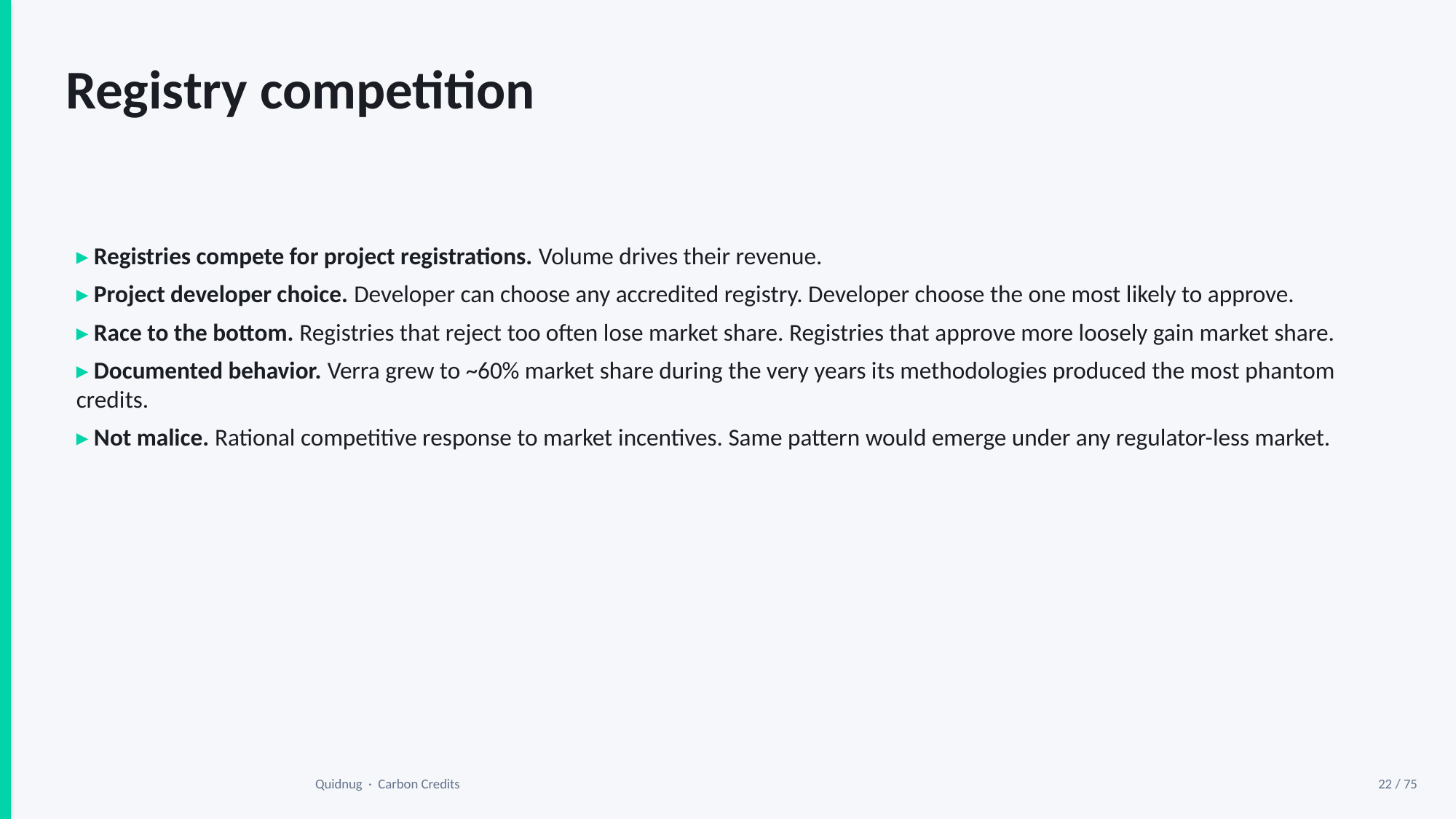

Registry competition
▸ Registries compete for project registrations. Volume drives their revenue.
▸ Project developer choice. Developer can choose any accredited registry. Developer choose the one most likely to approve.
▸ Race to the bottom. Registries that reject too often lose market share. Registries that approve more loosely gain market share.
▸ Documented behavior. Verra grew to ~60% market share during the very years its methodologies produced the most phantom credits.
▸ Not malice. Rational competitive response to market incentives. Same pattern would emerge under any regulator-less market.
Quidnug  ·  Carbon Credits
22 / 75